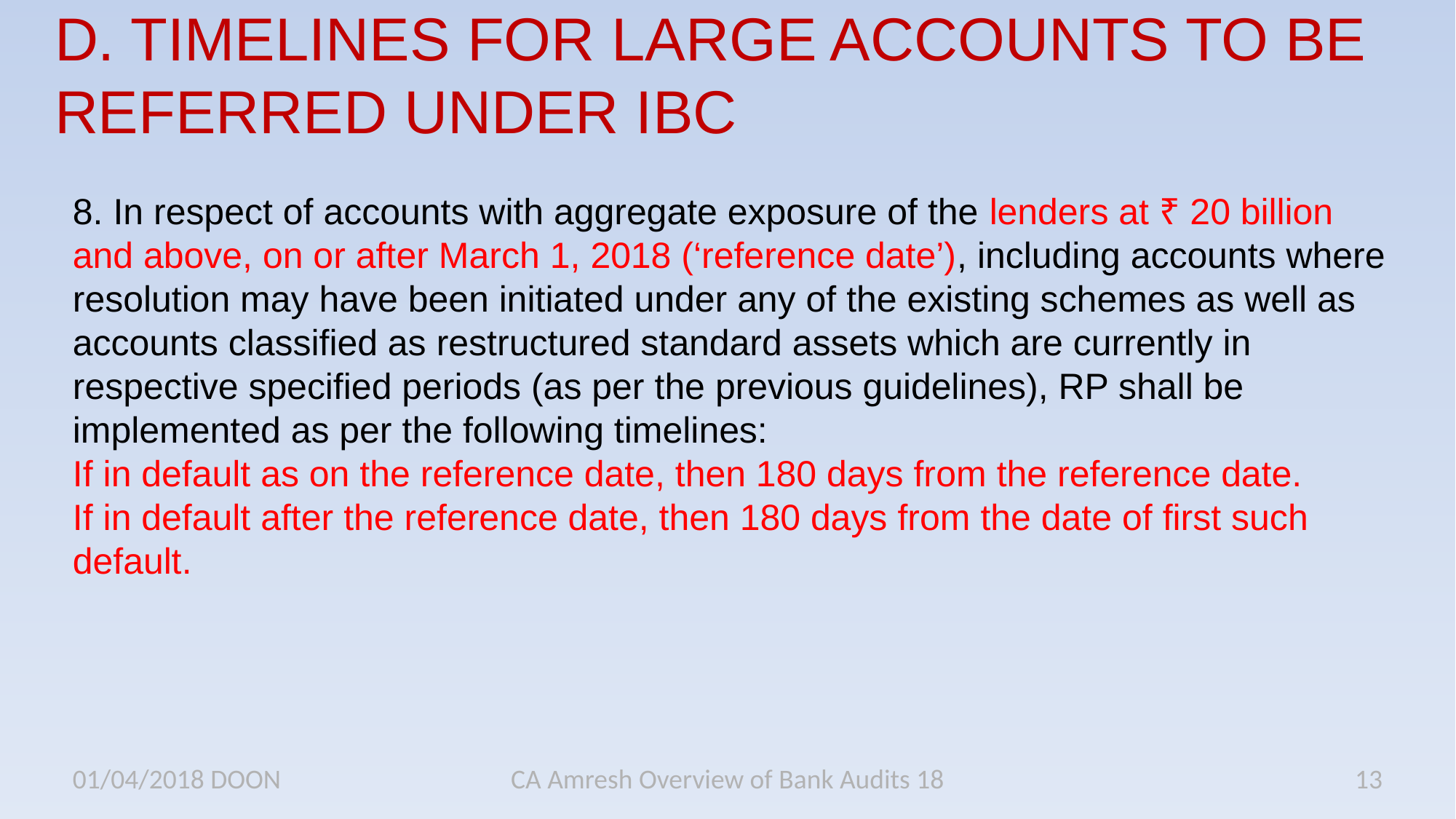

# D. TIMELINES FOR LARGE ACCOUNTS TO BE    REFERRED UNDER IBC
8. In respect of accounts with aggregate exposure of the lenders at ₹ 20 billion and above, on or after March 1, 2018 (‘reference date’), including accounts where resolution may have been initiated under any of the existing schemes as well as accounts classified as restructured standard assets which are currently in respective specified periods (as per the previous guidelines), RP shall be implemented as per the following timelines:
If in default as on the reference date, then 180 days from the reference date.
If in default after the reference date, then 180 days from the date of first such default.

01/04/2018 DOON
CA Amresh Overview of Bank Audits 18
13